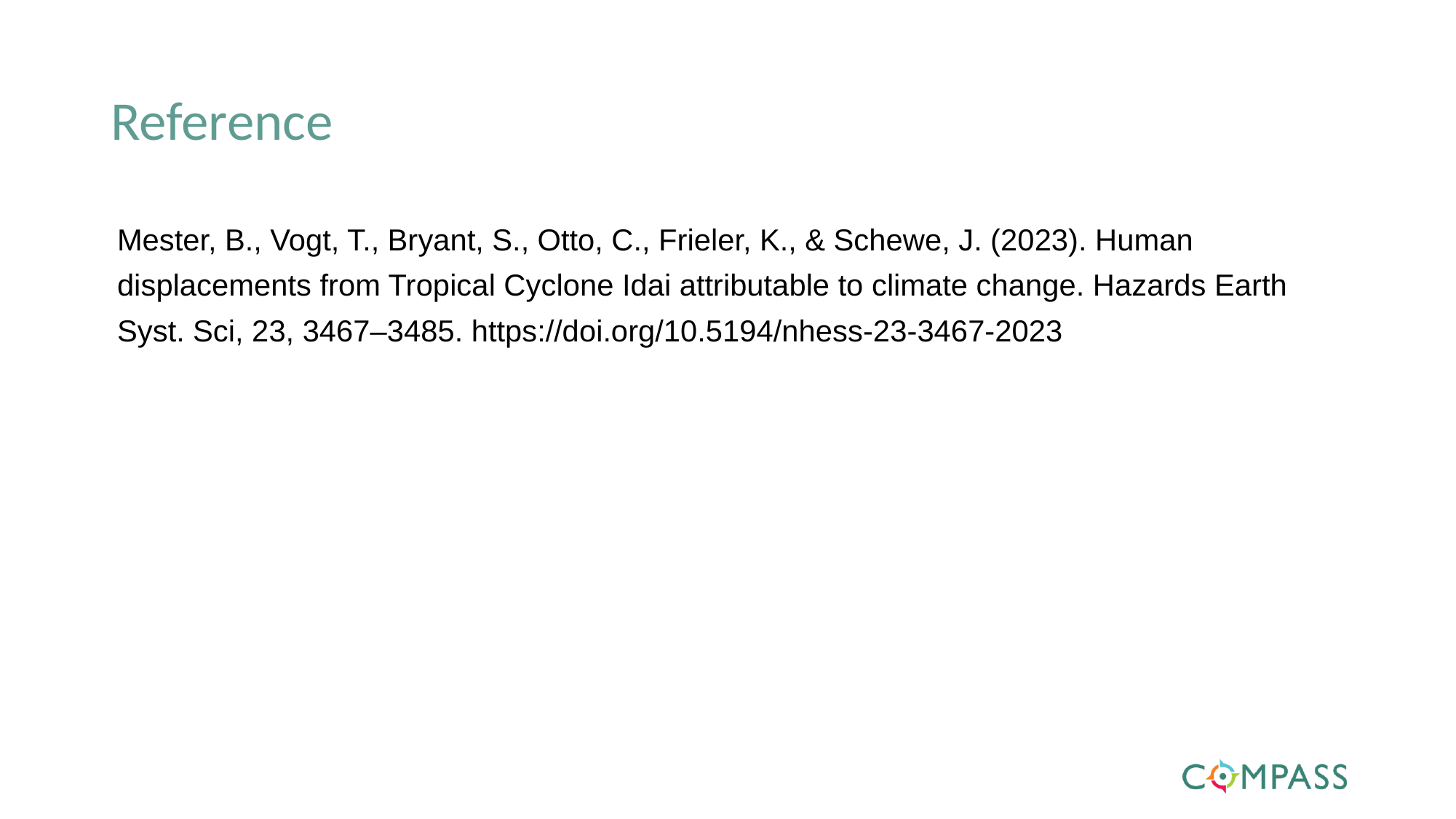

# Reference
Mester, B., Vogt, T., Bryant, S., Otto, C., Frieler, K., & Schewe, J. (2023). Human displacements from Tropical Cyclone Idai attributable to climate change. Hazards Earth Syst. Sci, 23, 3467–3485. https://doi.org/10.5194/nhess-23-3467-2023